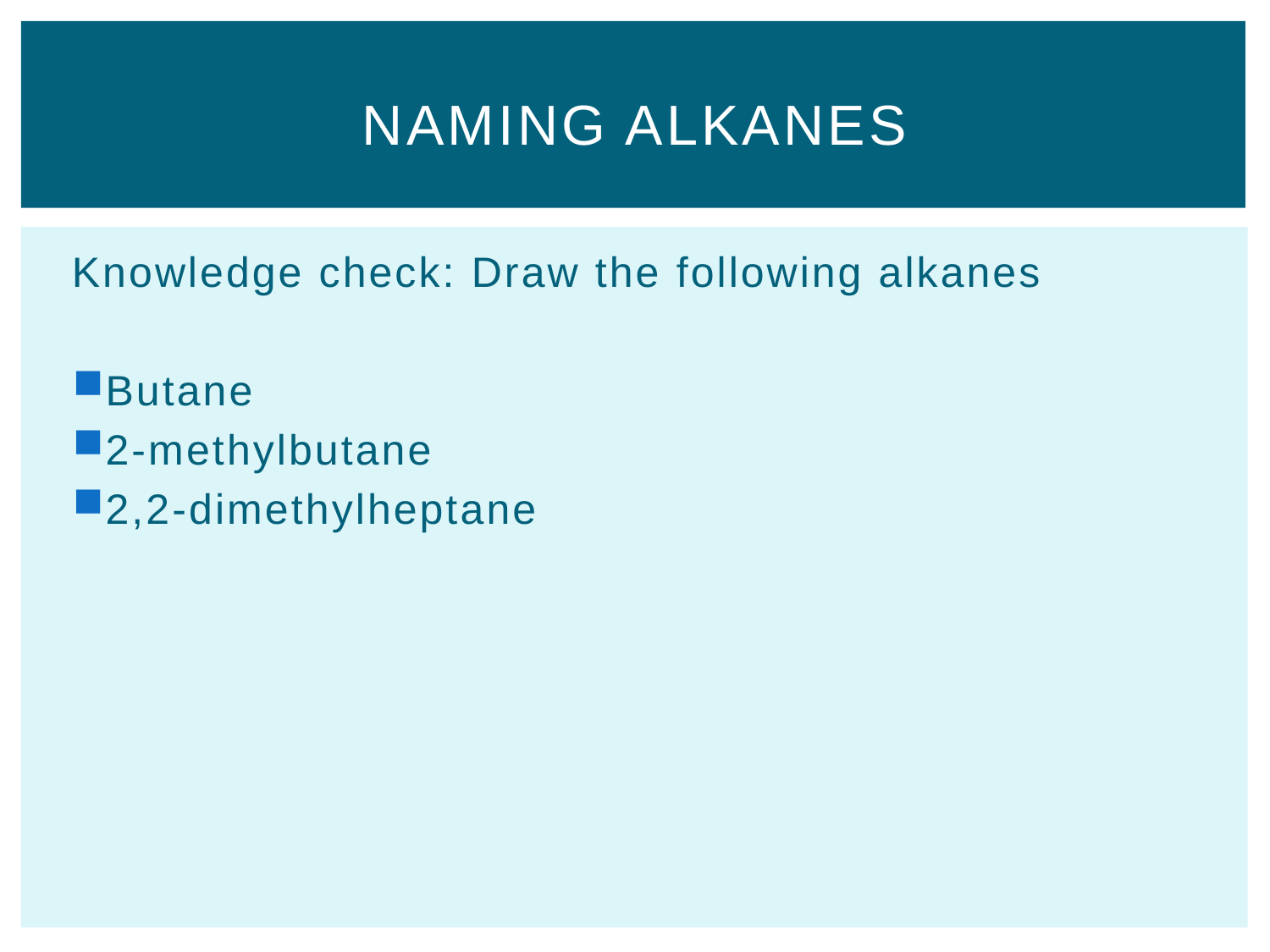

# Naming Alkanes
Knowledge check: Draw the following alkanes

Butane
2-methylbutane
2,2-dimethylheptane